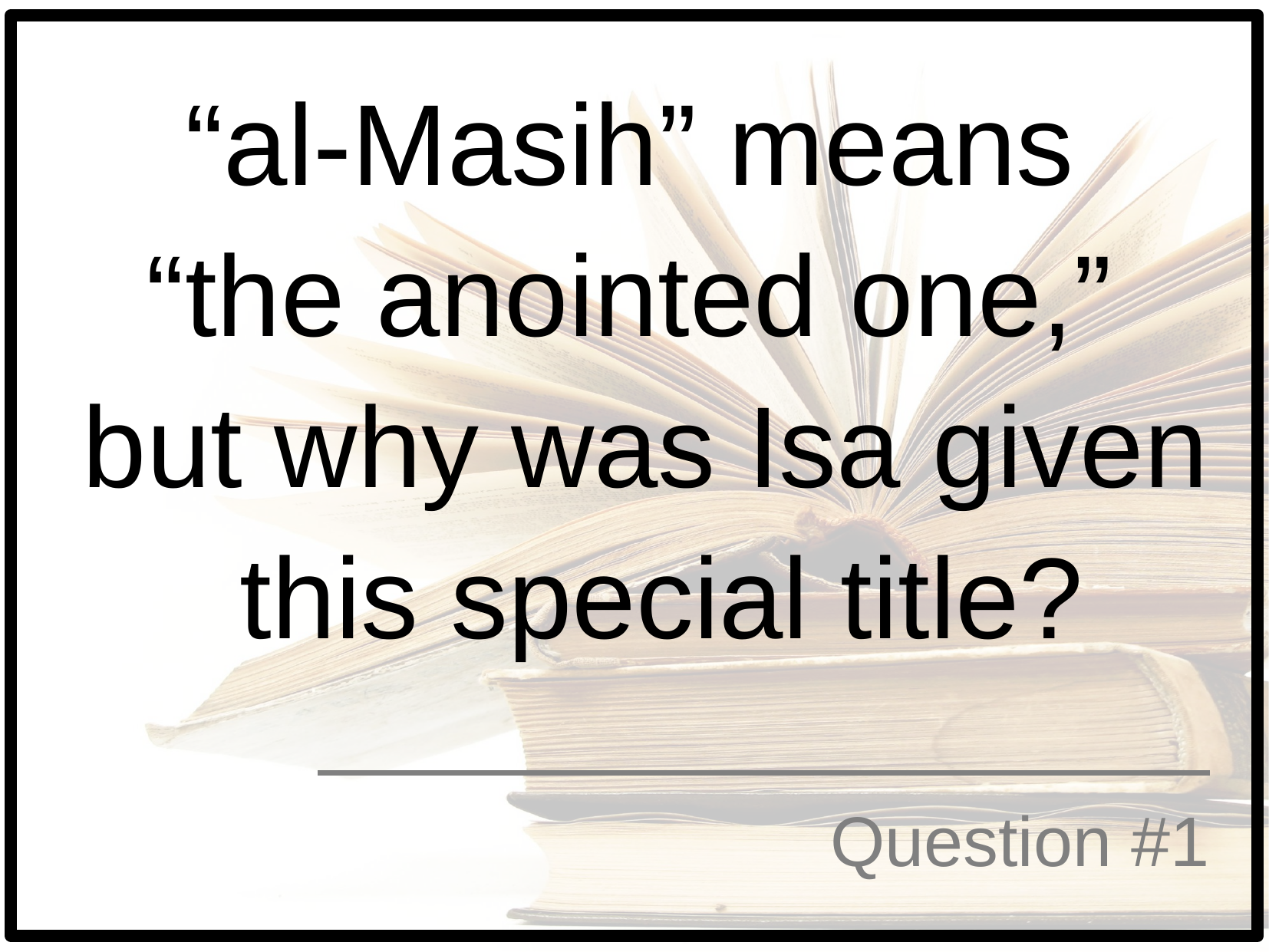

“al-Masih” means
“the anointed one,”
but why was Isa given
 this special title?
# Question #1